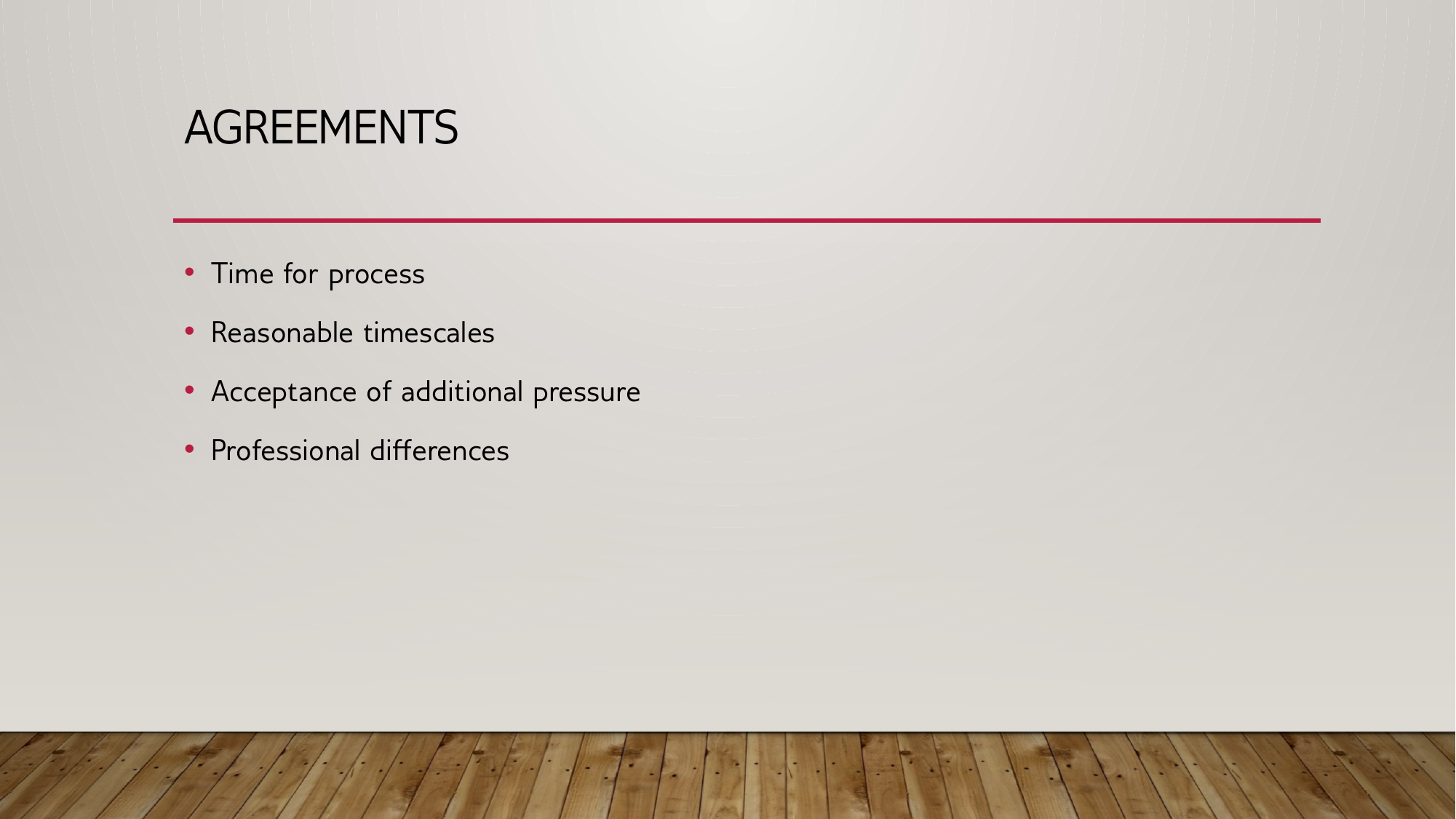

# Agreements
Time for process
Reasonable timescales
Acceptance of additional pressure
Professional differences